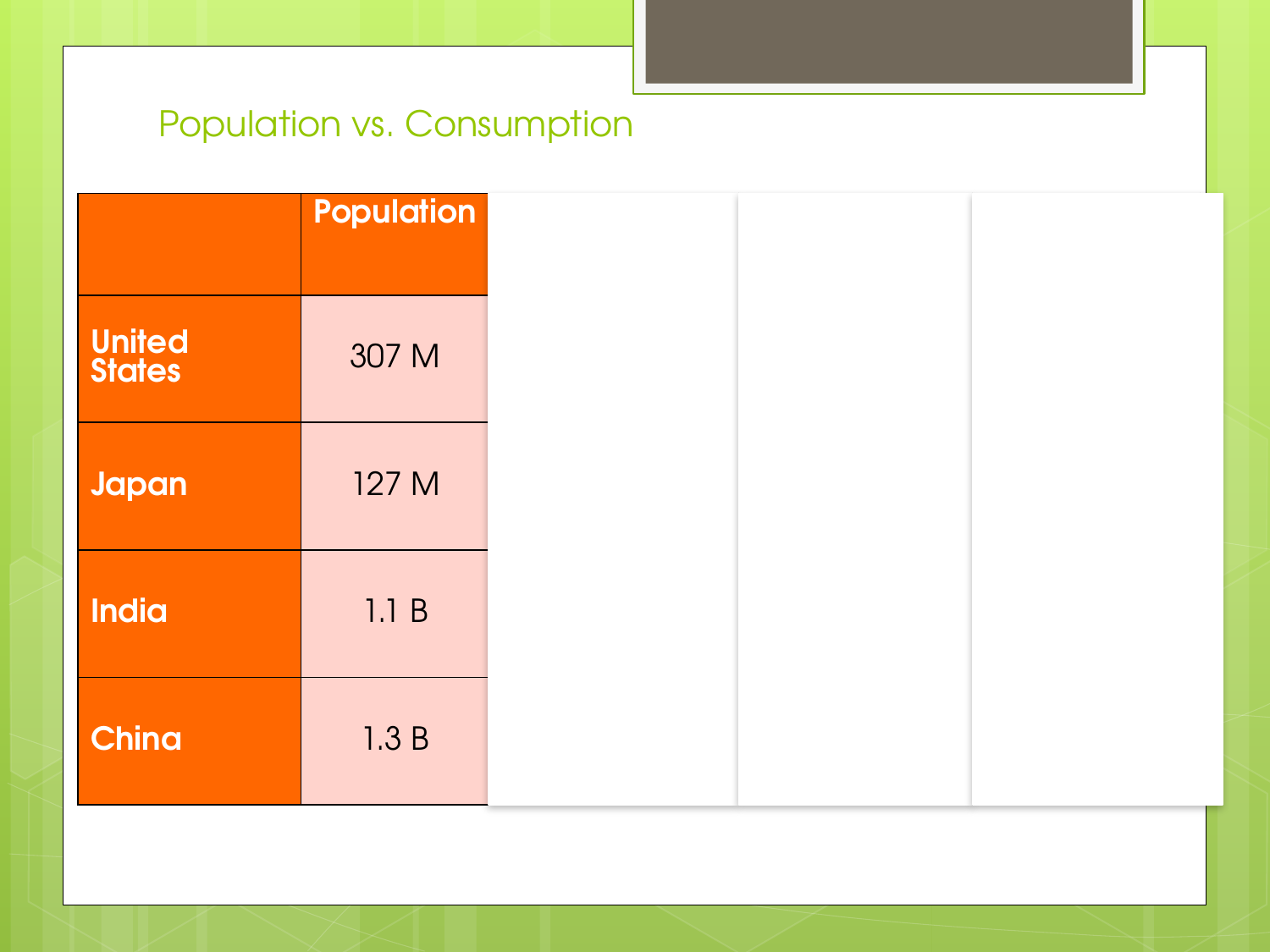

# Population vs. Consumption
|  | Population | Annual Oil Use (barrels) | Annual Paper Use (kgs) | Annual CO2 (Metric Ton) |
| --- | --- | --- | --- | --- |
| United States | 307 M | 6.99 B | 91 B | 5,833 M |
|  |  | 23 barrel/pers | 297 kg/pers | 23 MT/pers |
| Japan | 127 M | 1.62 B | 30 B | 1,214 M |
|  |  | 13 barrel/pers | 234 kg/pers | 10 MT/pers |
| India | 1.1 B | 1.16 B | 6 B | 1,495 M |
|  |  | 1 barrel/pers | 5 kg/pers | 1.26 MT/pers |
| China | 1.3 B | 3.31 B | 60 B | 6,534 M |
|  |  | 2.5 barrel/pers | 45 kg/pers | 5 MT/pers |